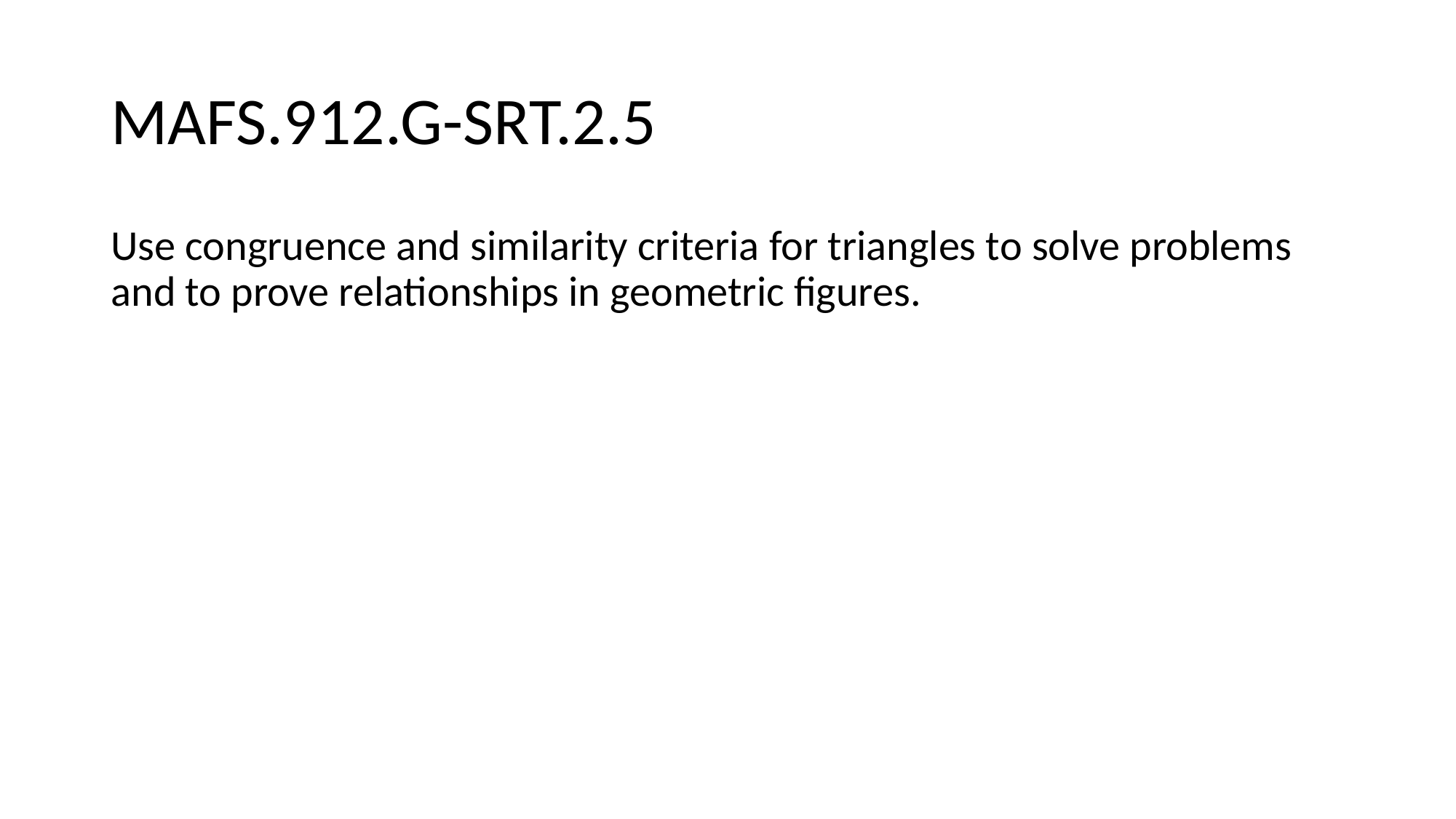

# MAFS.912.G-SRT.2.5
Use congruence and similarity criteria for triangles to solve problems and to prove relationships in geometric figures.